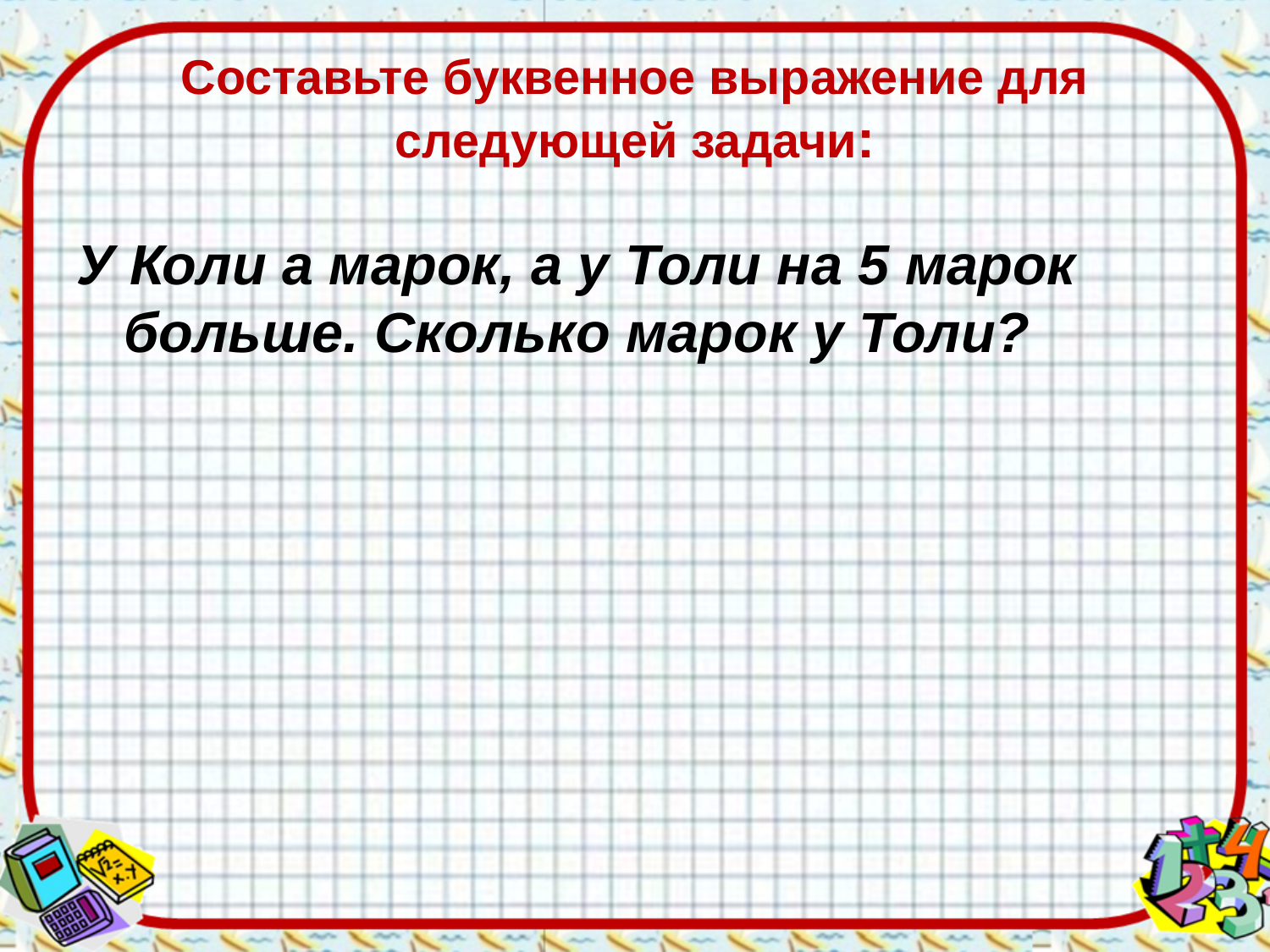

# Составьте буквенное выражение для следующей задачи:
У Коли а марок, а у Толи на 5 марок больше. Сколько марок у Толи?